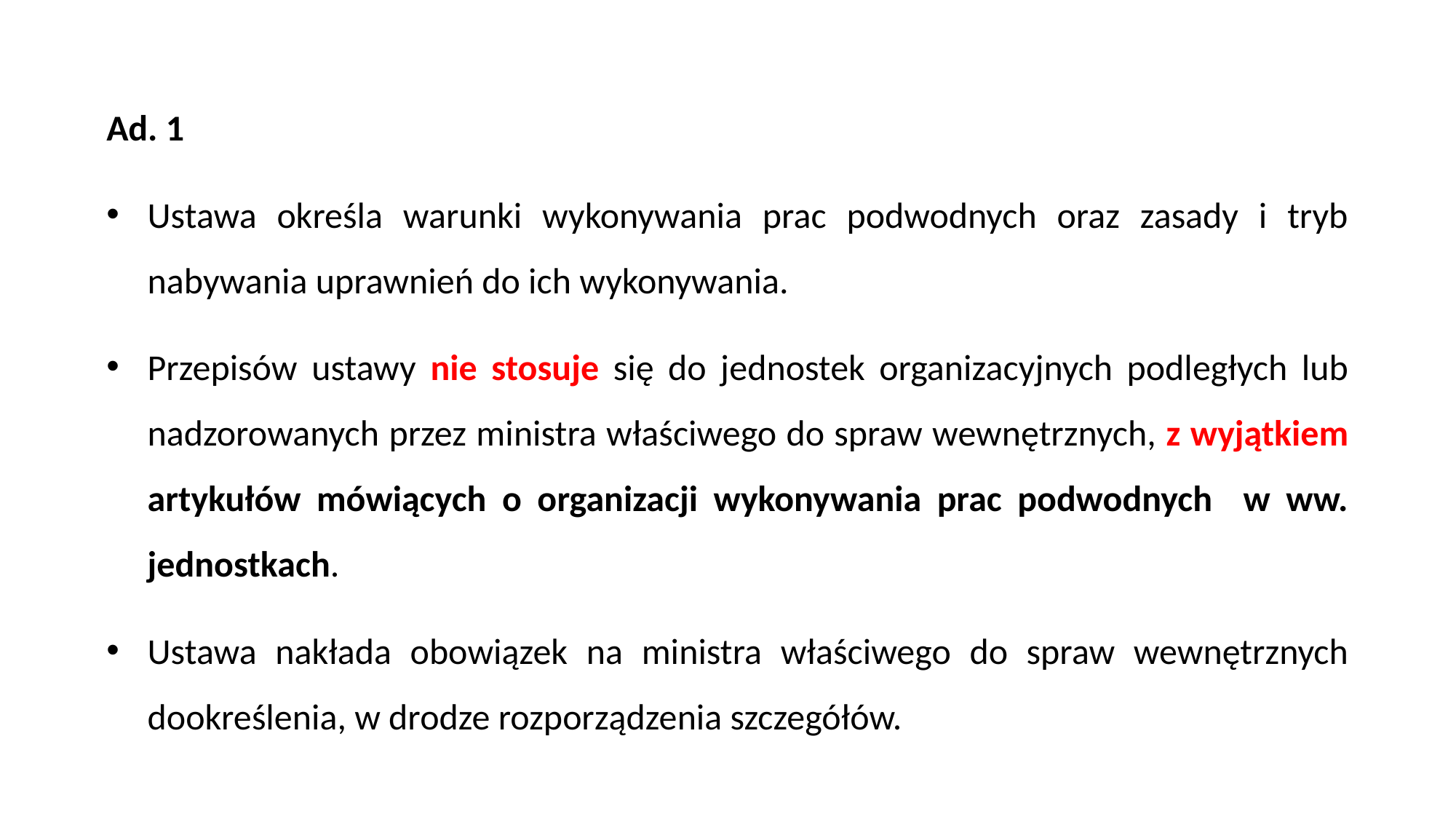

Ad. 1
Ustawa określa warunki wykonywania prac podwodnych oraz zasady i tryb nabywania uprawnień do ich wykonywania.
Przepisów ustawy nie stosuje się do jednostek organizacyjnych podległych lub nadzorowanych przez ministra właściwego do spraw wewnętrznych, z wyjątkiem artykułów mówiących o organizacji wykonywania prac podwodnych  w ww. jednostkach.
Ustawa nakłada obowiązek na ministra właściwego do spraw wewnętrznych dookreślenia, w drodze rozporządzenia szczegółów.